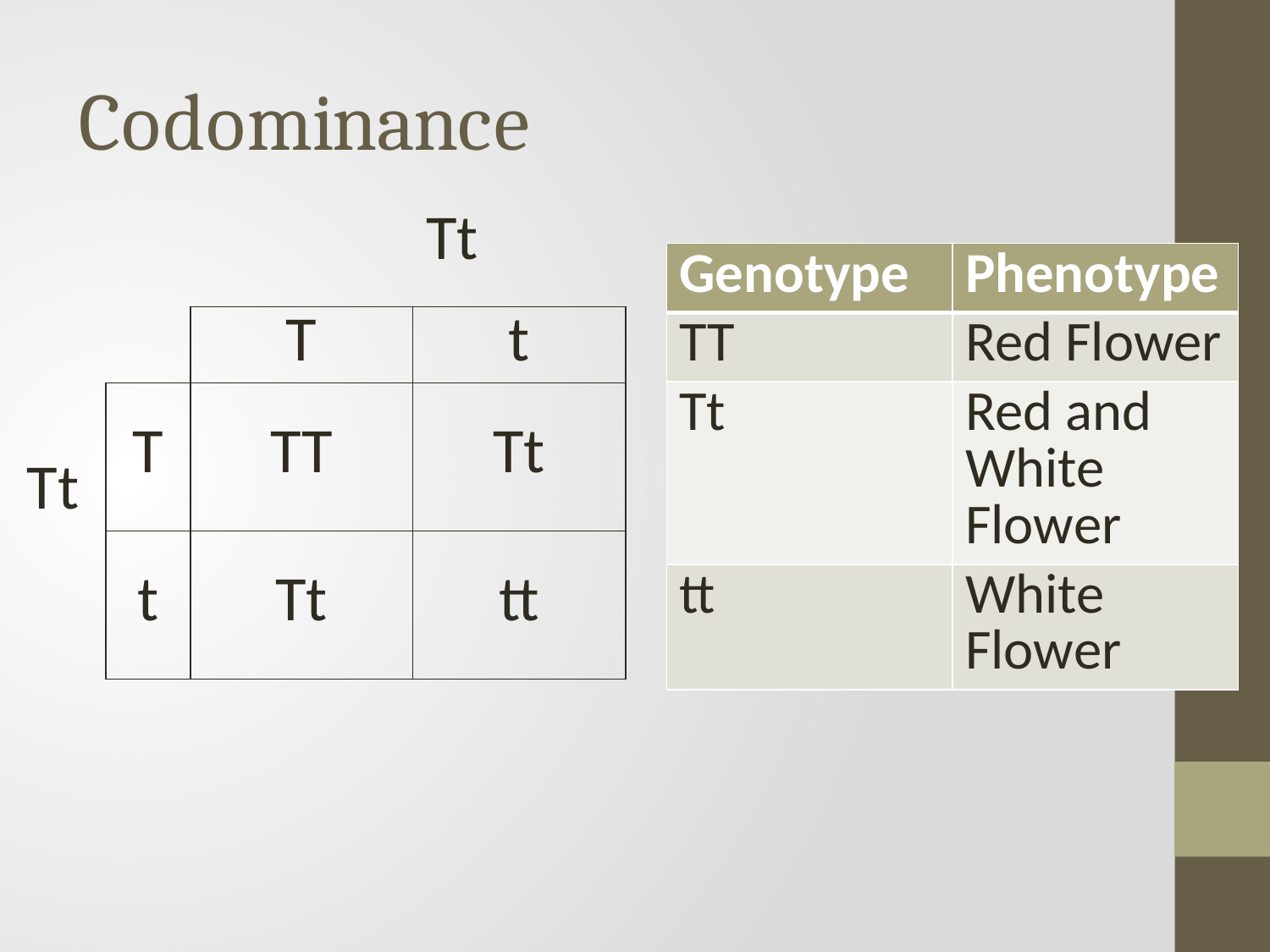

# Codominance
|  | Tt |  |  |
| --- | --- | --- | --- |
| Tt |  | T | t |
|  | T | TT | Tt |
|  | t | Tt | tt |
| Genotype | Phenotype |
| --- | --- |
| TT | Red Flower |
| Tt | Red and White Flower |
| tt | White Flower |